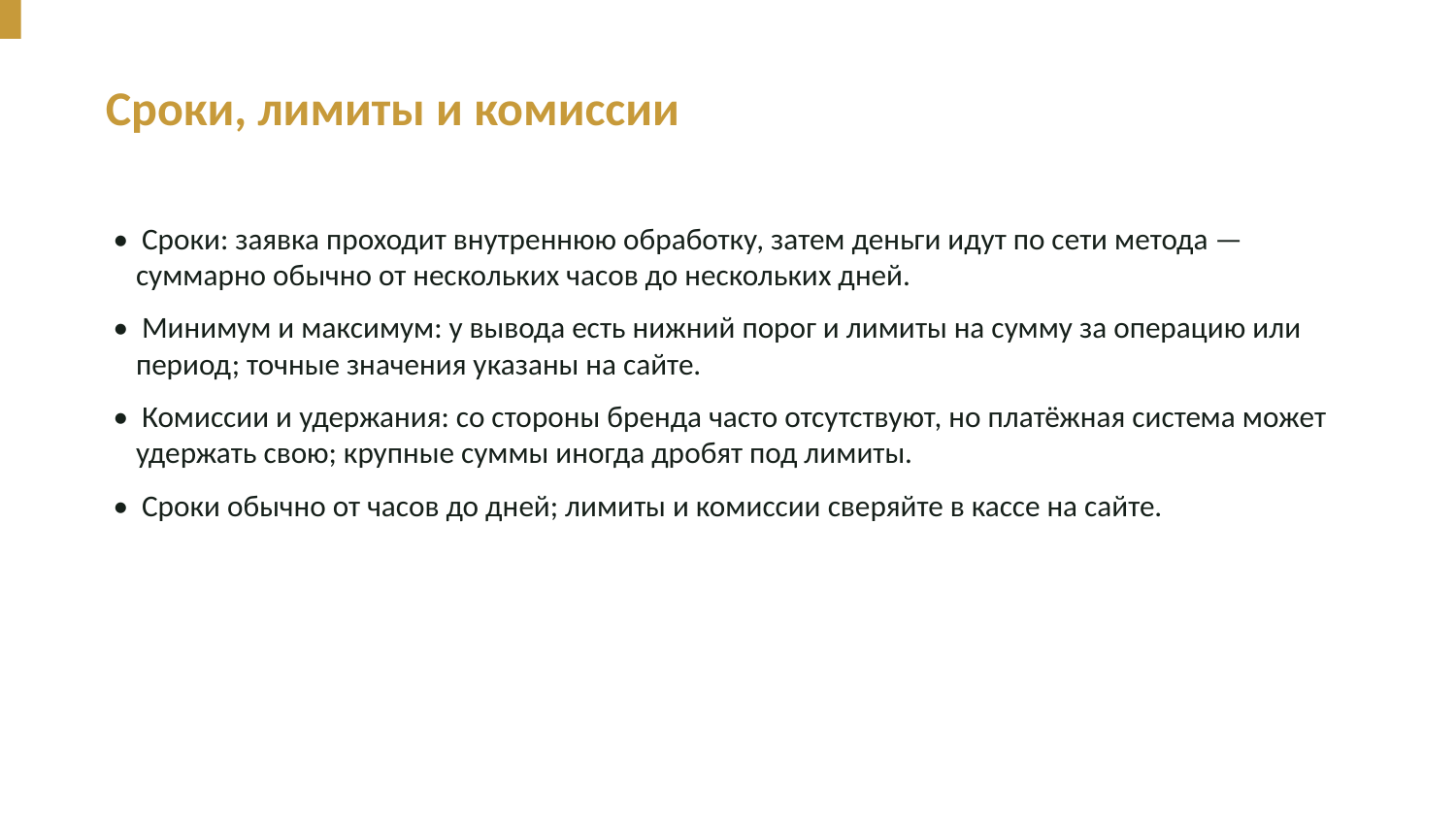

Сроки, лимиты и комиссии
•  Сроки: заявка проходит внутреннюю обработку, затем деньги идут по сети метода — суммарно обычно от нескольких часов до нескольких дней.
•  Минимум и максимум: у вывода есть нижний порог и лимиты на сумму за операцию или период; точные значения указаны на сайте.
•  Комиссии и удержания: со стороны бренда часто отсутствуют, но платёжная система может удержать свою; крупные суммы иногда дробят под лимиты.
•  Сроки обычно от часов до дней; лимиты и комиссии сверяйте в кассе на сайте.